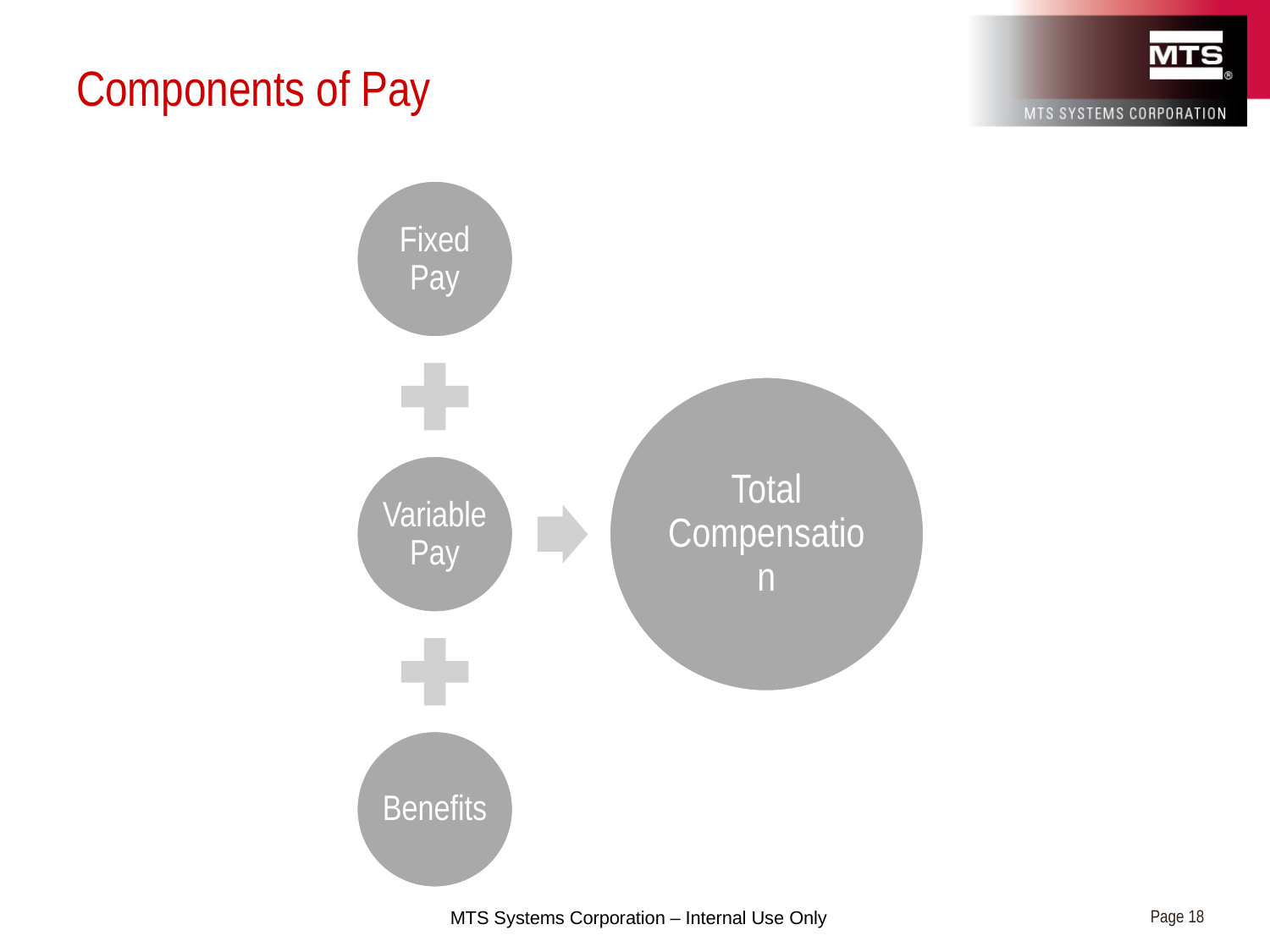

# Components of Pay
Fixed Pay

Variable Pay

Benefits

Total Compensation
Page 18